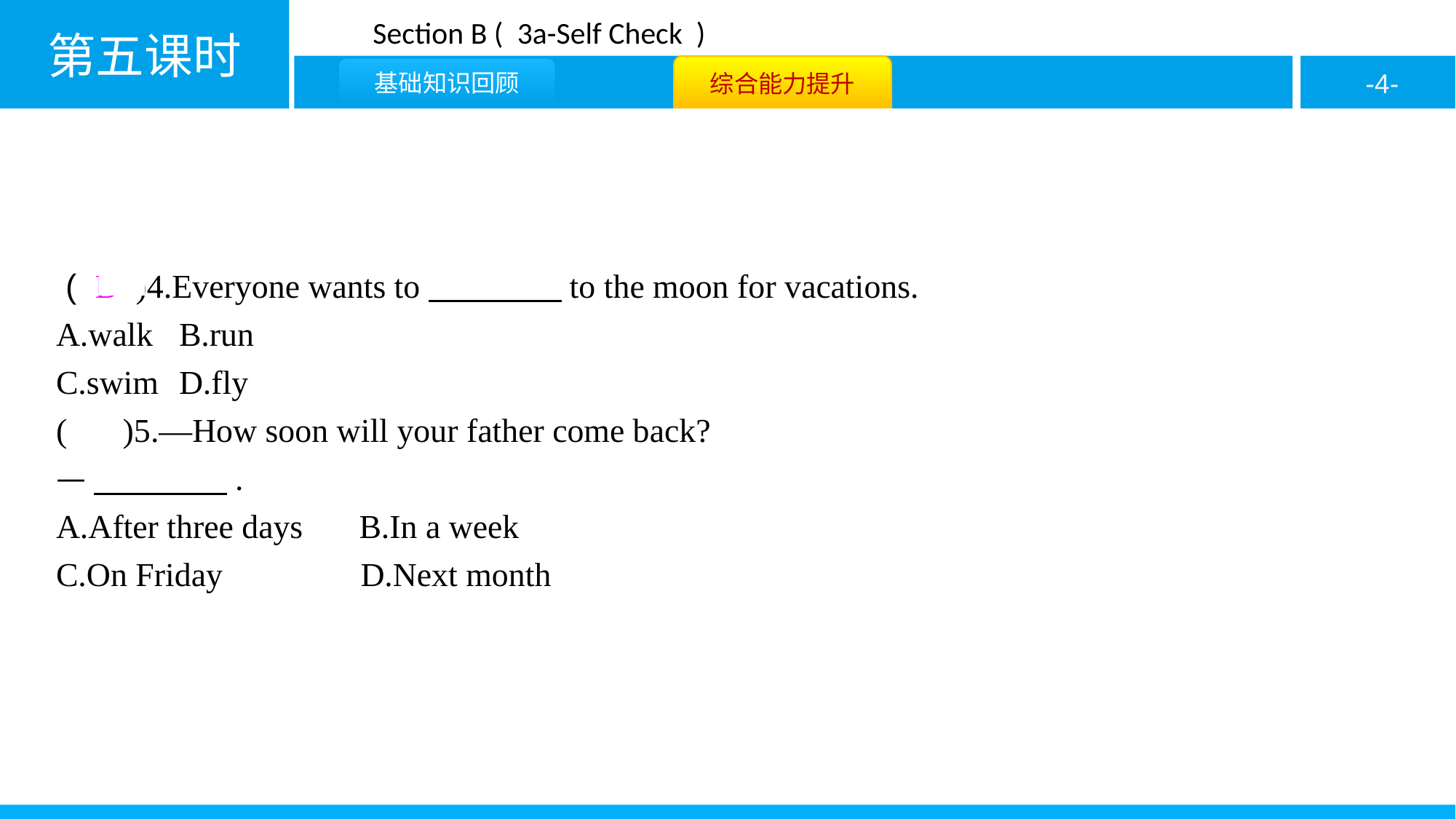

(  D  )4.Everyone wants to　　　　to the moon for vacations.
A.walk	B.run
C.swim	D.fly
(  B  )5.—How soon will your father come back?
—　　　　.
A.After three days	B.In a week
C.On Friday	          D.Next month